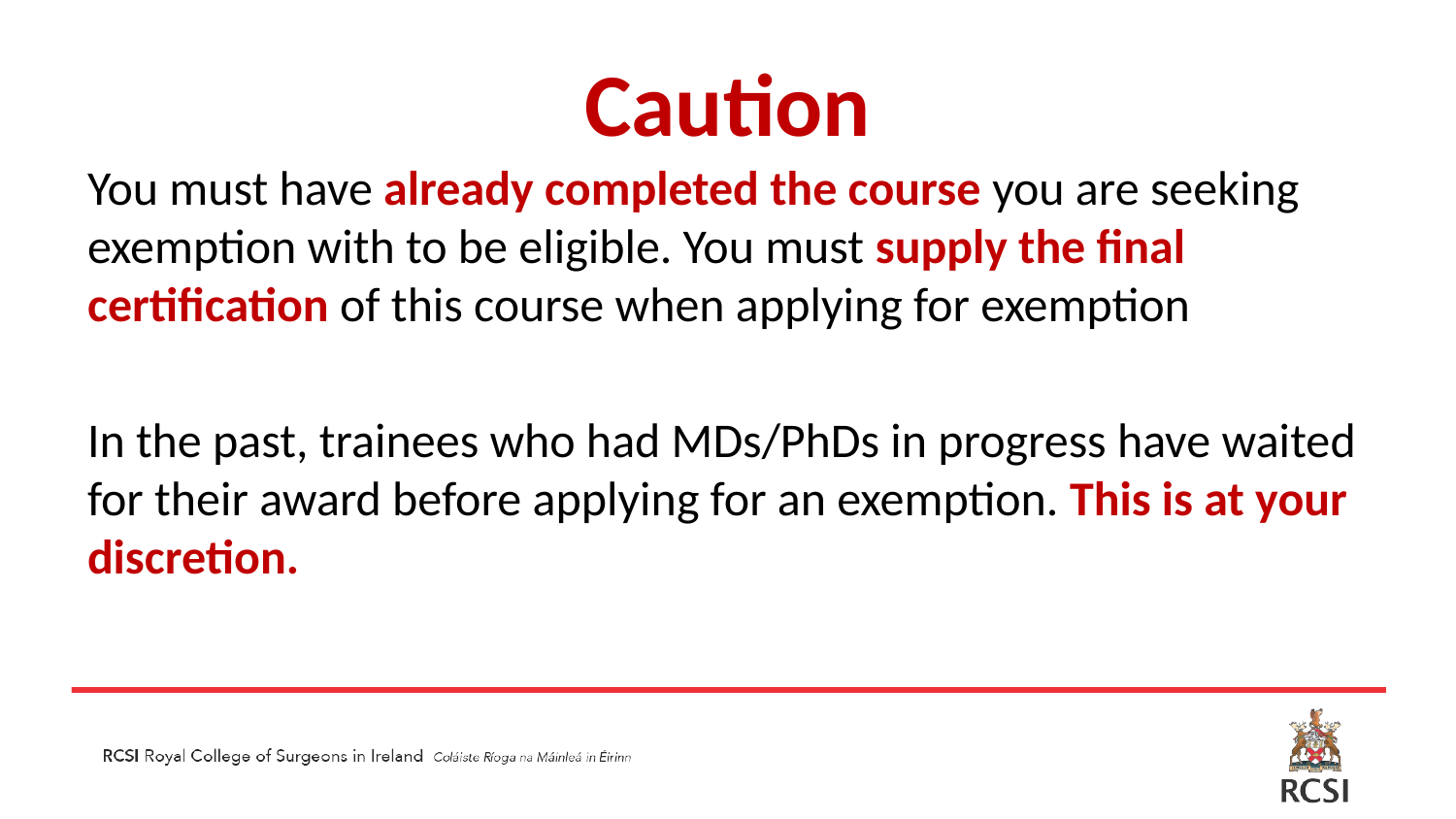

# Caution
You must have already completed the course you are seeking exemption with to be eligible. You must supply the final certification of this course when applying for exemption

In the past, trainees who had MDs/PhDs in progress have waited for their award before applying for an exemption. This is at your discretion.